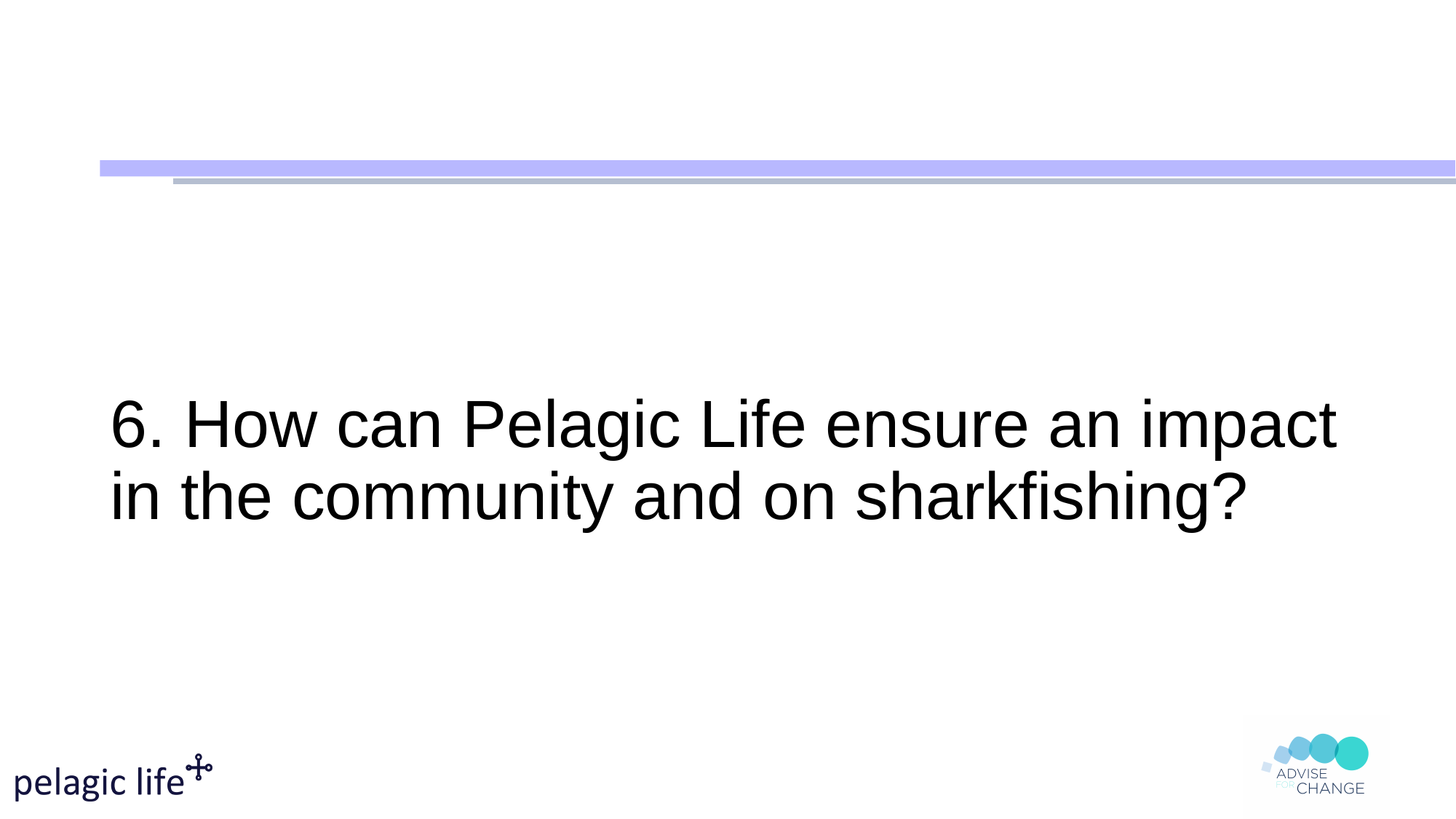

# 6. How can Pelagic Life ensure an impact in the community and on sharkfishing?